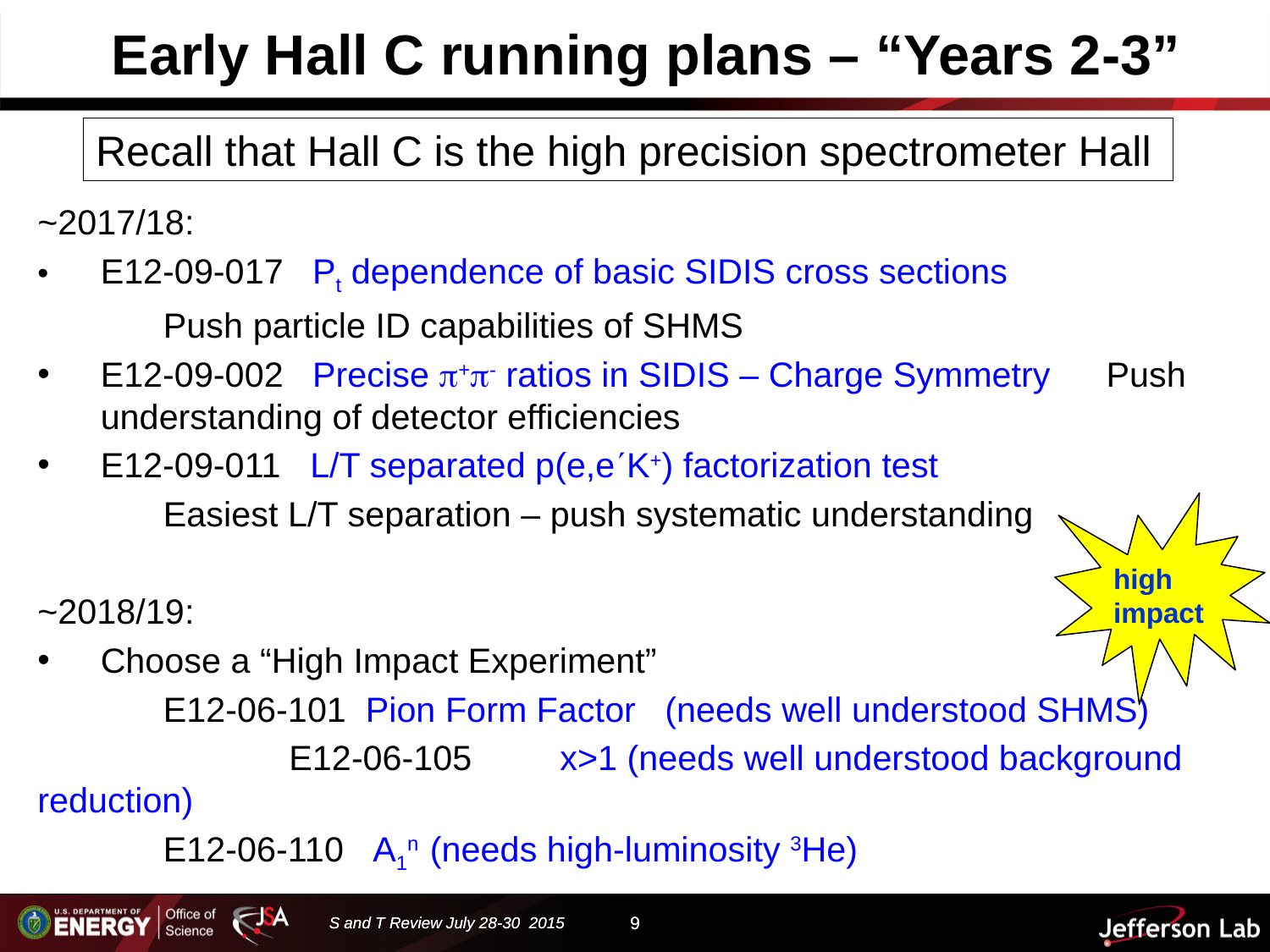

# Early Hall C running plans – “Years 2-3”
Recall that Hall C is the high precision spectrometer Hall
~2017/18:
	E12-09-017   Pt dependence of basic SIDIS cross sections
		Push particle ID capabilities of SHMS
	E12-09-002   Precise π+π- ratios in SIDIS – Charge Symmetry		Push understanding of detector efficiencies
	E12-09-011   L/T separated p(e,e′K+) factorization test
		Easiest L/T separation – push systematic understanding

~2018/19:
	Choose a “High Impact Experiment”
		E12-06-101  Pion Form Factor   (needs well understood SHMS)
	  	E12-06-105	  x>1 (needs well understood background reduction)
		E12-06-110   A1n  (needs high-luminosity 3He)
high impact